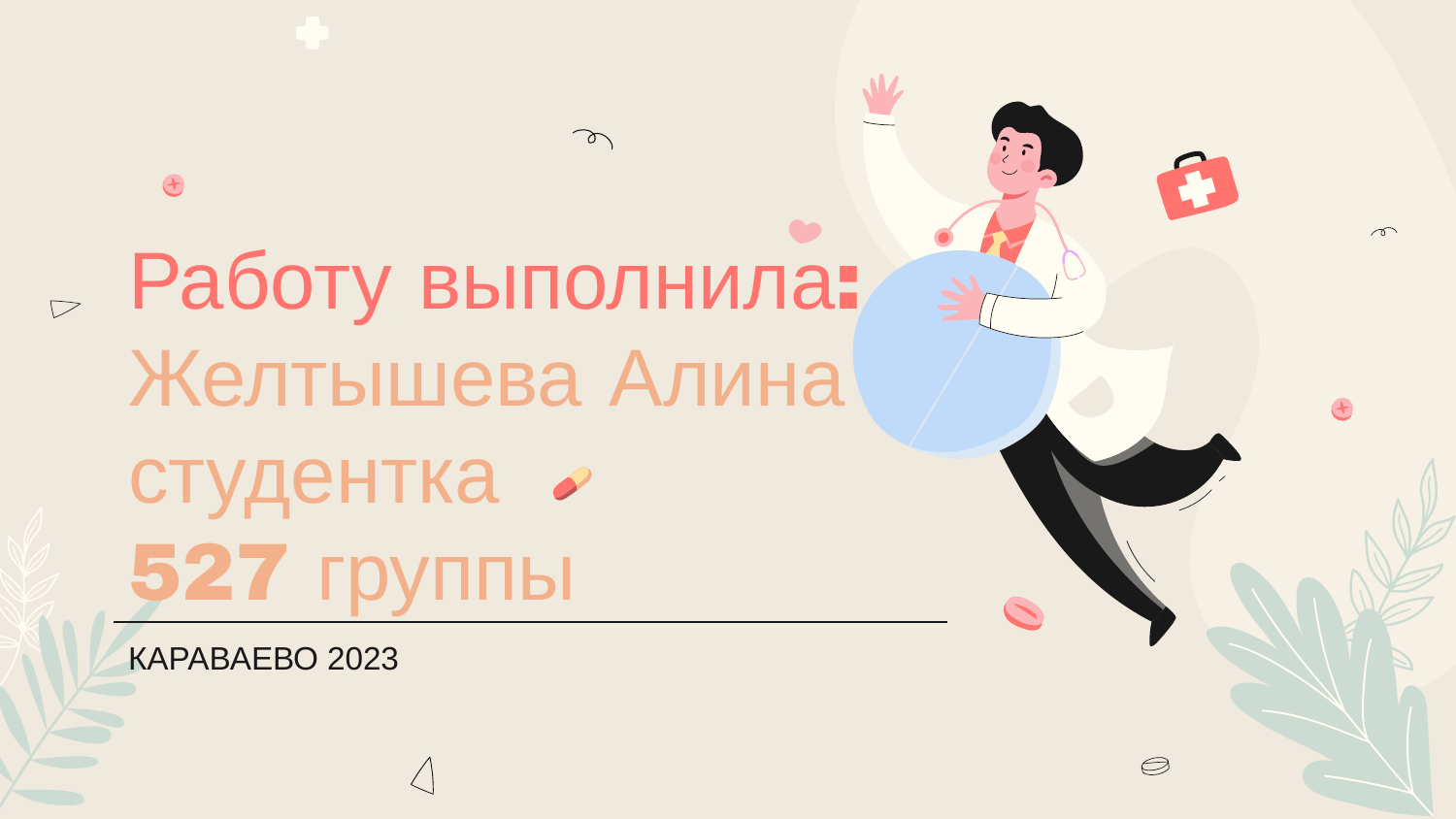

# Работу выполнила: Желтышева Алина студентка 527 группы

КАРАВАЕВО 2023